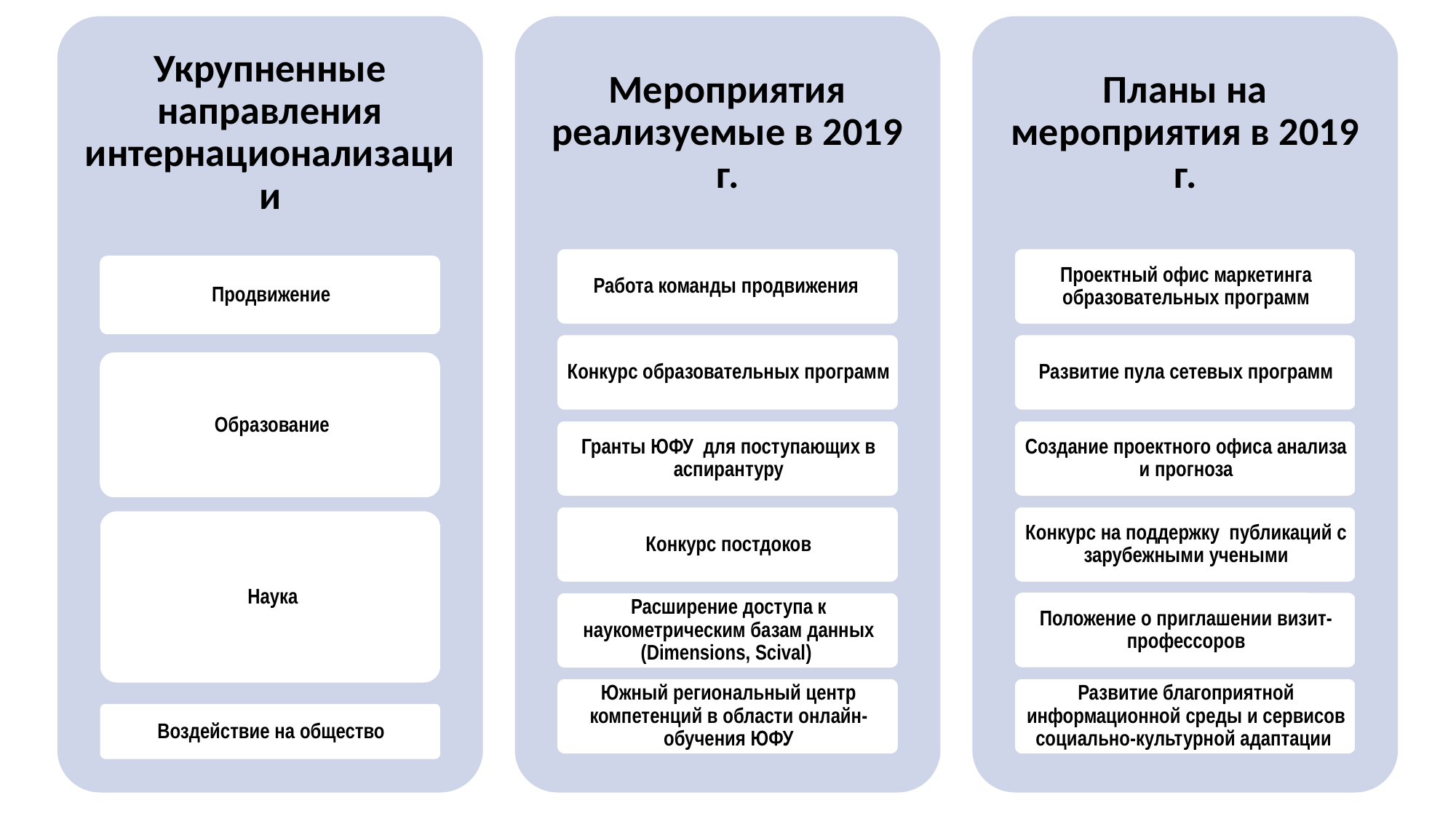

Укрупненные направления интернационализации
Продвижение
Образование
Наука
Воздействие на общество
Мероприятия реализуемые в 2019 г.
Работа команды продвижения
Конкурс образовательных программ
Гранты ЮФУ  для поступающих в аспирантуру
Конкурс постдоков
Расширение доступа к наукометрическим базам данных (Dimensions, Scival)
Южный региональный центр компетенций в области онлайн-обучения ЮФУ
Планы на мероприятия в 2019 г.
Проектный офис маркетинга образовательных программ
Развитие пула сетевых программ
Создание проектного офиса анализа и прогноза
Конкурс на поддержку  публикаций с зарубежными учеными
Положение о приглашении визит-профессоров
Развитие благоприятной информационной среды и сервисов социально-культурной адаптации
22